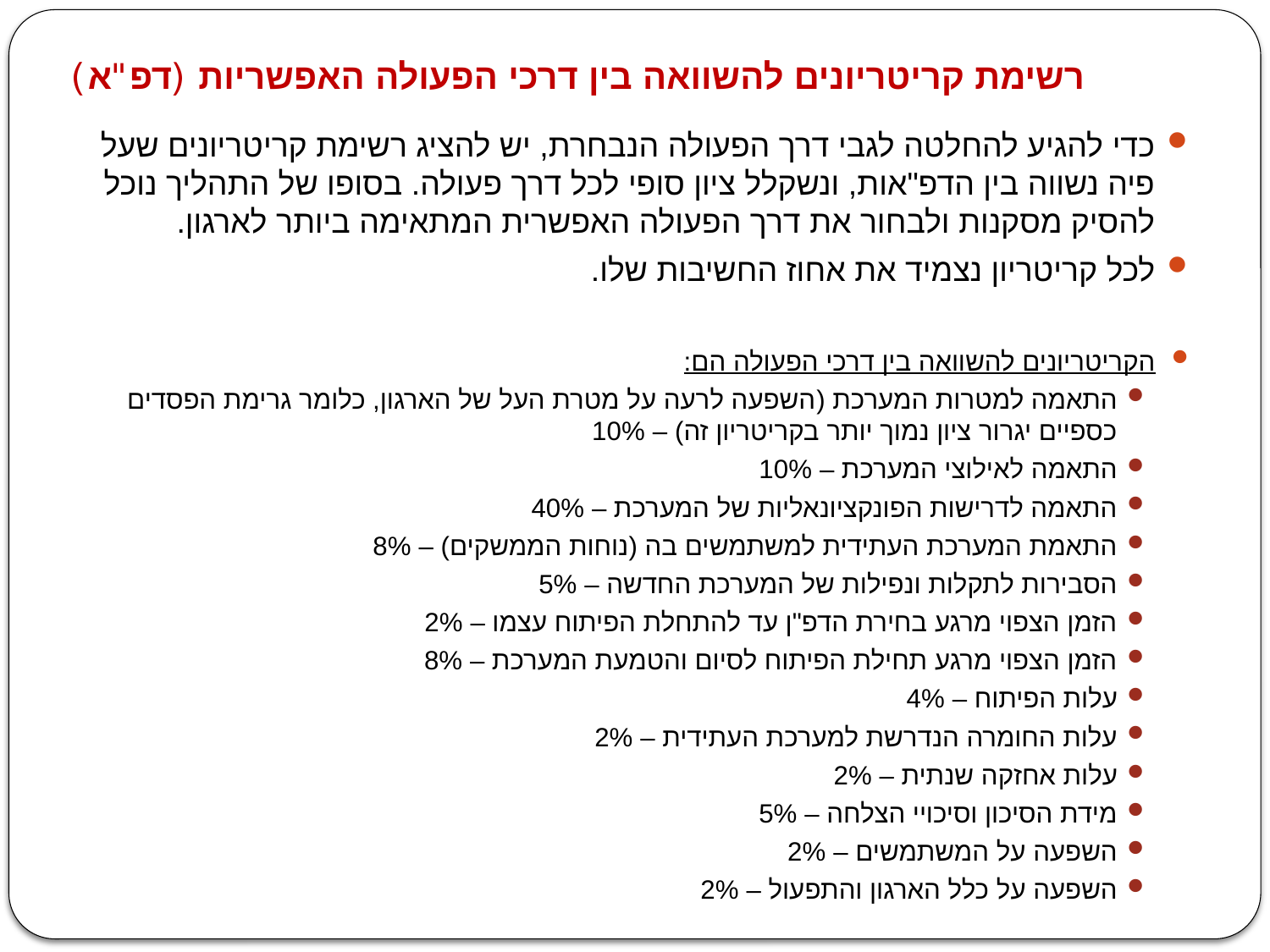

# רשימת קריטריונים להשוואה בין דרכי הפעולה האפשריות (דפ"א)
כדי להגיע להחלטה לגבי דרך הפעולה הנבחרת, יש להציג רשימת קריטריונים שעל פיה נשווה בין הדפ"אות, ונשקלל ציון סופי לכל דרך פעולה. בסופו של התהליך נוכל להסיק מסקנות ולבחור את דרך הפעולה האפשרית המתאימה ביותר לארגון.
לכל קריטריון נצמיד את אחוז החשיבות שלו.

הקריטריונים להשוואה בין דרכי הפעולה הם:
התאמה למטרות המערכת (השפעה לרעה על מטרת העל של הארגון, כלומר גרימת הפסדים כספיים יגרור ציון נמוך יותר בקריטריון זה) – 10%
התאמה לאילוצי המערכת – 10%
התאמה לדרישות הפונקציונאליות של המערכת – 40%
התאמת המערכת העתידית למשתמשים בה (נוחות הממשקים) – 8%
הסבירות לתקלות ונפילות של המערכת החדשה – 5%
הזמן הצפוי מרגע בחירת הדפ"ן עד להתחלת הפיתוח עצמו – 2%
הזמן הצפוי מרגע תחילת הפיתוח לסיום והטמעת המערכת – 8%
עלות הפיתוח – 4%
עלות החומרה הנדרשת למערכת העתידית – 2%
עלות אחזקה שנתית – 2%
מידת הסיכון וסיכויי הצלחה – 5%
השפעה על המשתמשים – 2%
השפעה על כלל הארגון והתפעול – 2%